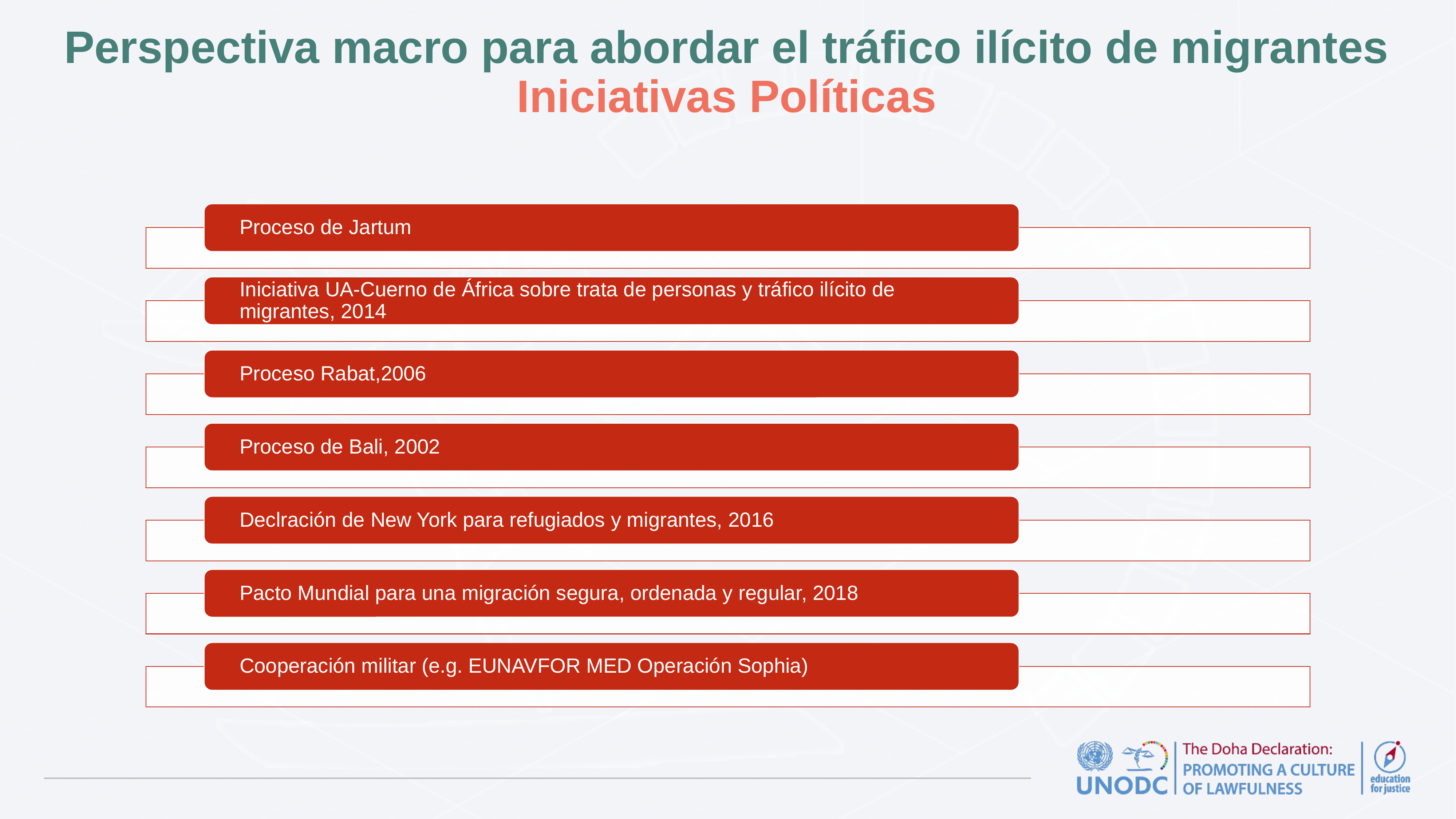

# Perspectiva macro para abordar el tráfico ilícito de migrantes Iniciativas Políticas
Proceso de Jartum
Iniciativa UA-Cuerno de África sobre trata de personas y tráfico ilícito de migrantes, 2014
Proceso Rabat,2006
Proceso de Bali, 2002
Declración de New York para refugiados y migrantes, 2016
Pacto Mundial para una migración segura, ordenada y regular, 2018
Cooperación militar (e.g. EUNAVFOR MED Operación Sophia)